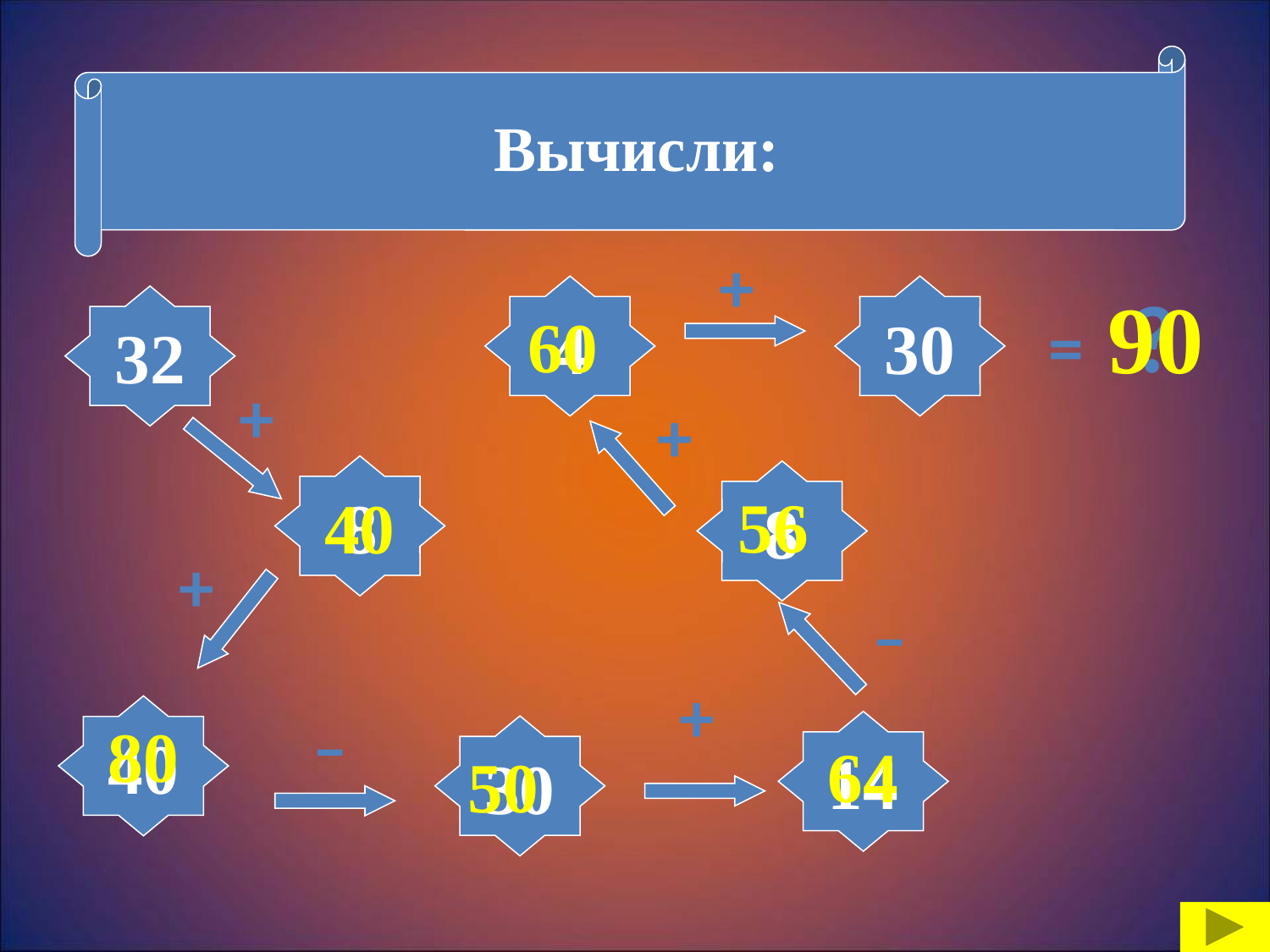

#
Вычисли:

+
?
90
4
30
32
60
=

+
+

8
8
56
40
+
–

+
40
–
80
14
30
64
50